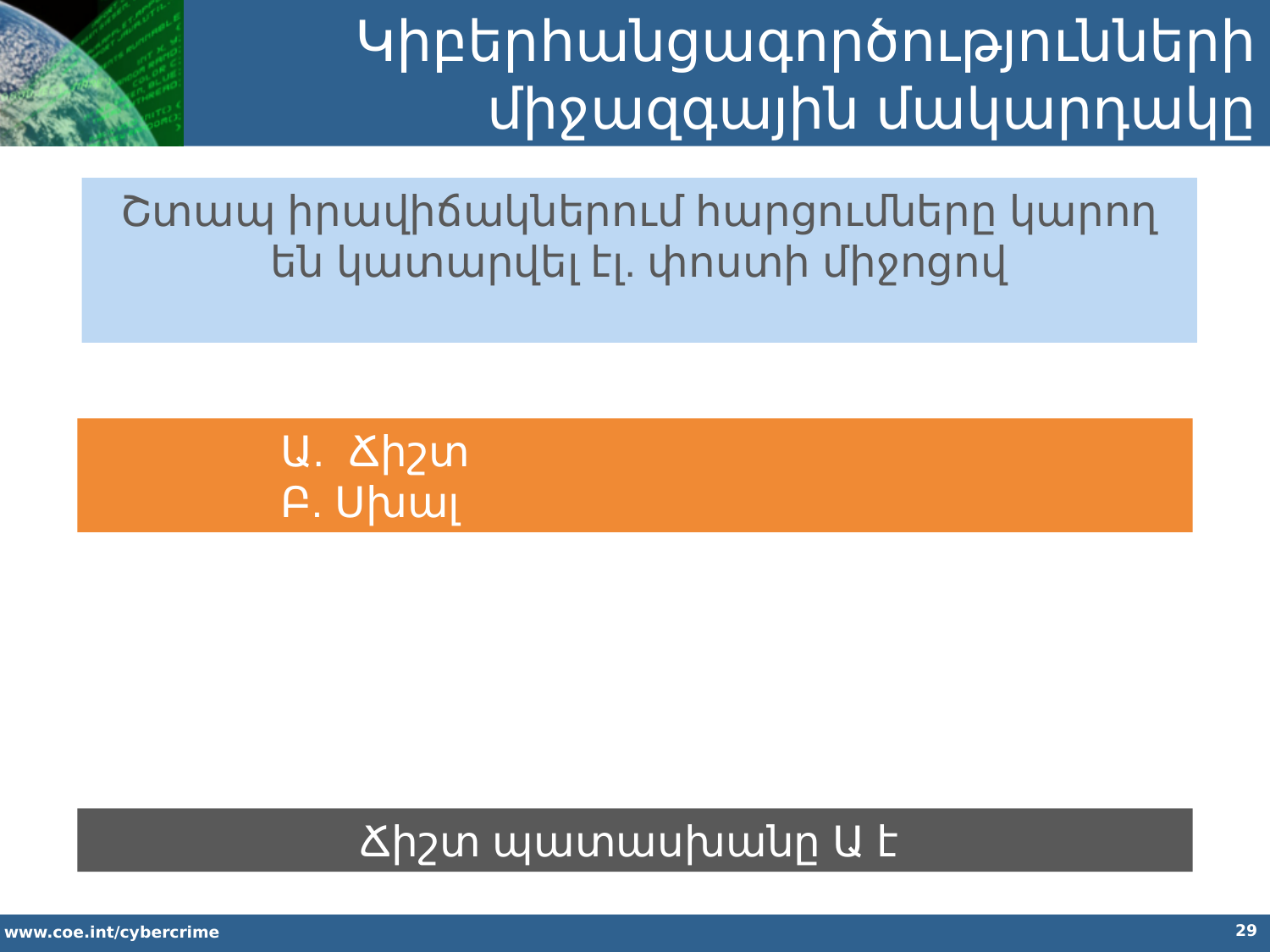

Կիբերհանցագործությունների միջազգային մակարդակը
Շտապ իրավիճակներում հարցումները կարող են կատարվել էլ. փոստի միջոցով

Ա.  Ճիշտ
Բ. Սխալ
Ճիշտ պատասխանը Ա է
29